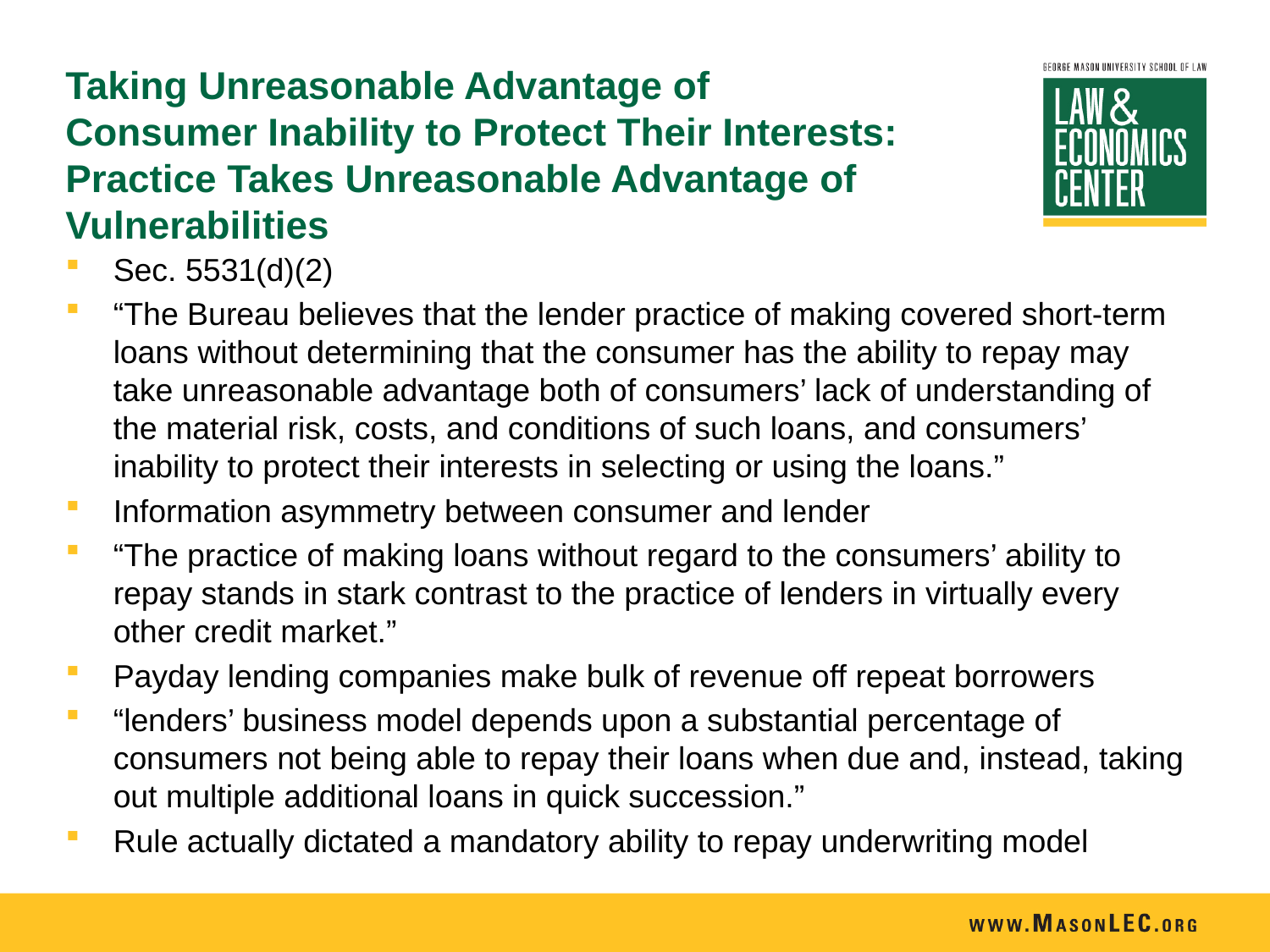

# Taking Unreasonable Advantage of Consumer Inability to Protect Their Interests: Practice Takes Unreasonable Advantage of Vulnerabilities
Sec. 5531(d)(2)
“The Bureau believes that the lender practice of making covered short-term loans without determining that the consumer has the ability to repay may take unreasonable advantage both of consumers’ lack of understanding of the material risk, costs, and conditions of such loans, and consumers’ inability to protect their interests in selecting or using the loans.”
Information asymmetry between consumer and lender
“The practice of making loans without regard to the consumers’ ability to repay stands in stark contrast to the practice of lenders in virtually every other credit market.”
Payday lending companies make bulk of revenue off repeat borrowers
“lenders’ business model depends upon a substantial percentage of consumers not being able to repay their loans when due and, instead, taking out multiple additional loans in quick succession.”
Rule actually dictated a mandatory ability to repay underwriting model